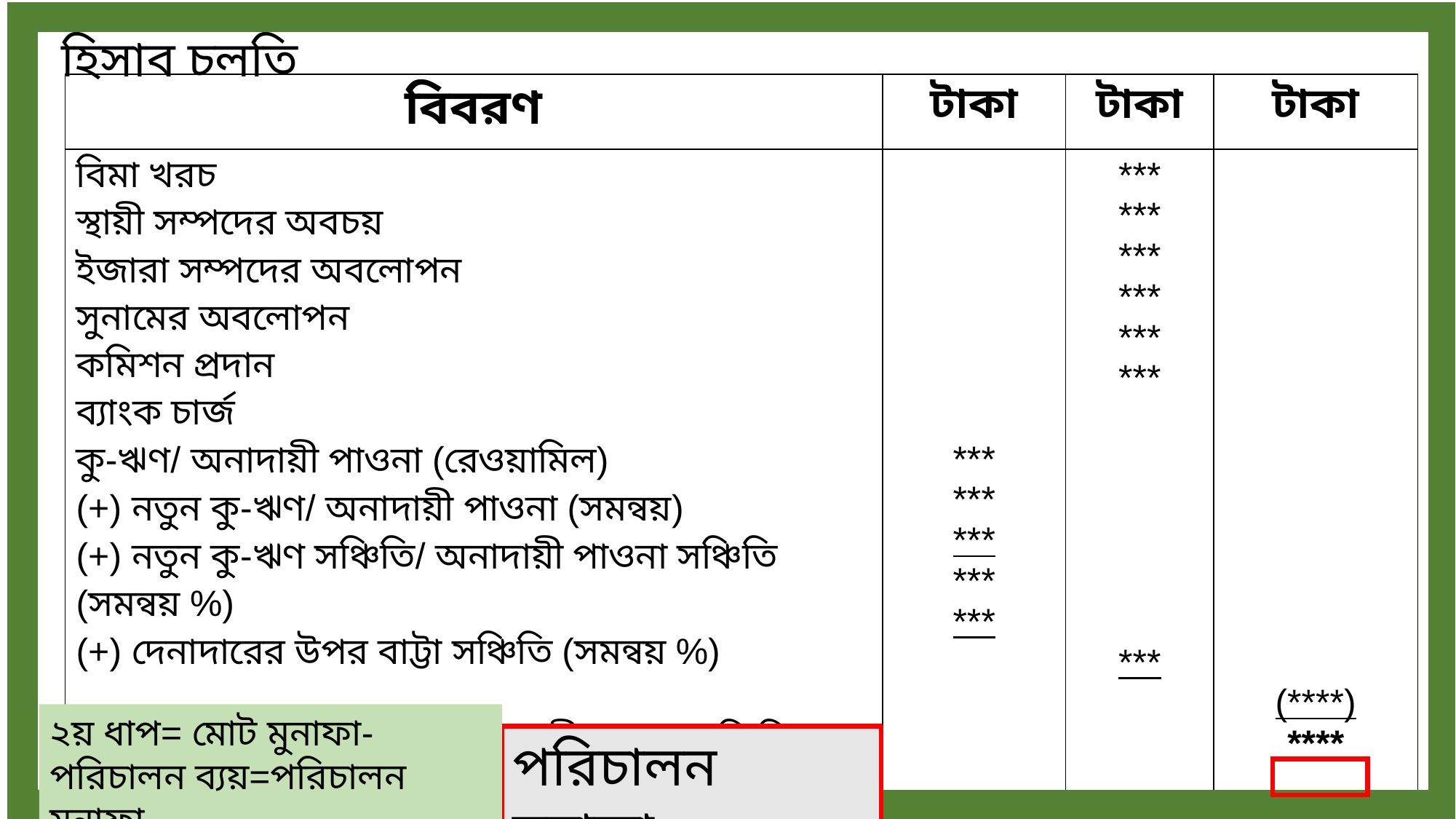

হিসাব চলতি
| বিবরণ | টাকা | টাকা | টাকা |
| --- | --- | --- | --- |
| বিমা খরচ স্থায়ী সম্পদের অবচয় ইজারা সম্পদের অবলোপন সুনামের অবলোপন কমিশন প্রদান ব্যাংক চার্জ কু-ঋণ/ অনাদায়ী পাওনা (রেওয়ামিল) (+) নতুন কু-ঋণ/ অনাদায়ী পাওনা (সমন্বয়) (+) নতুন কু-ঋণ সঞ্চিতি/ অনাদায়ী পাওনা সঞ্চিতি (সমন্বয় %) (+) দেনাদারের উপর বাট্টা সঞ্চিতি (সমন্বয় %) (-) পুরাতন কু-ঋণ সঞ্চিতি/অনাদায়ী পাওনা সঞ্চিতি (রেওয়ামিল ক্রেডিট) নিট কু-ঋণ/ অনাদায়ী পাওনা পরিচালন মুনাফা | \*\*\* \*\*\* \*\*\* \*\*\* \*\*\* | \*\*\* \*\*\* \*\*\* \*\*\* \*\*\* \*\*\* \*\*\* | (\*\*\*\*) \*\*\*\* |
২য় ধাপ= মোট মুনাফা-পরিচালন ব্যয়=পরিচালন মুনাফা
পরিচালন মুনাফা